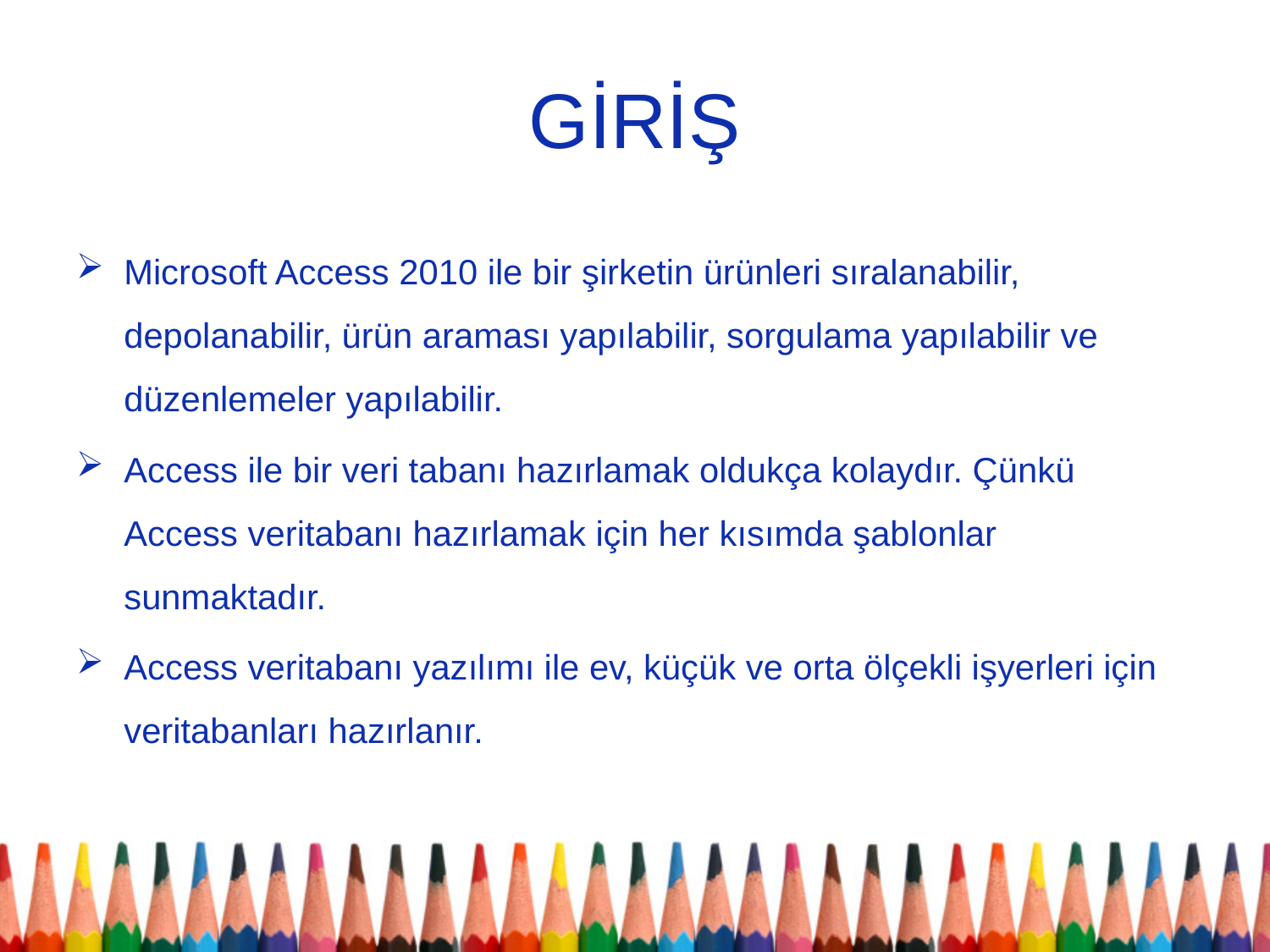

# GİRİŞ
Microsoft Access 2010 ile bir şirketin ürünleri sıralanabilir, depolanabilir, ürün araması yapılabilir, sorgulama yapılabilir ve düzenlemeler yapılabilir.
Access ile bir veri tabanı hazırlamak oldukça kolaydır. Çünkü Access veritabanı hazırlamak için her kısımda şablonlar sunmaktadır.
Access veritabanı yazılımı ile ev, küçük ve orta ölçekli işyerleri için veritabanları hazırlanır.